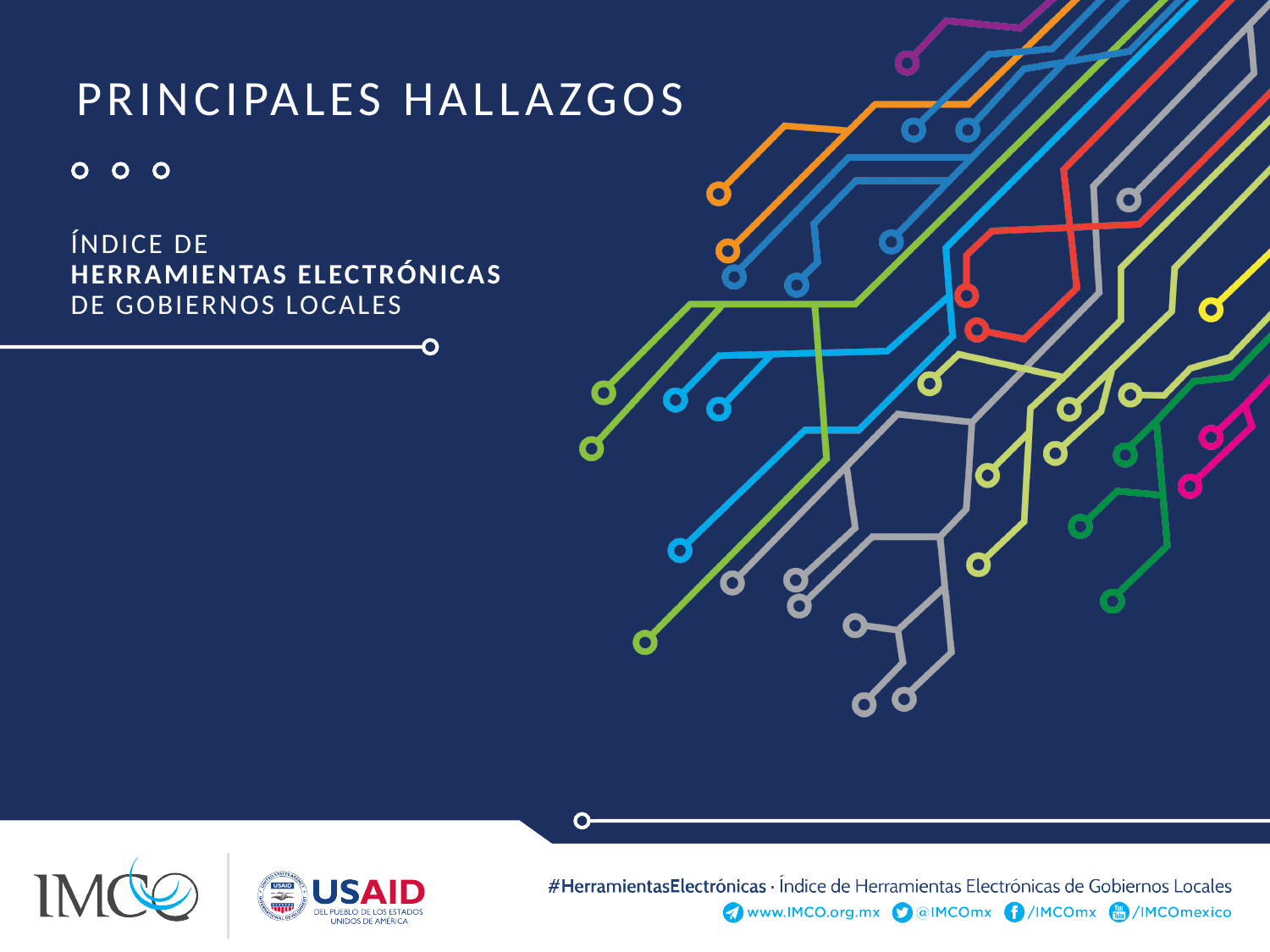

PRINCIPALES HALLAZGOS

Índice de
herramientas electrónicas
de gobiernos locales